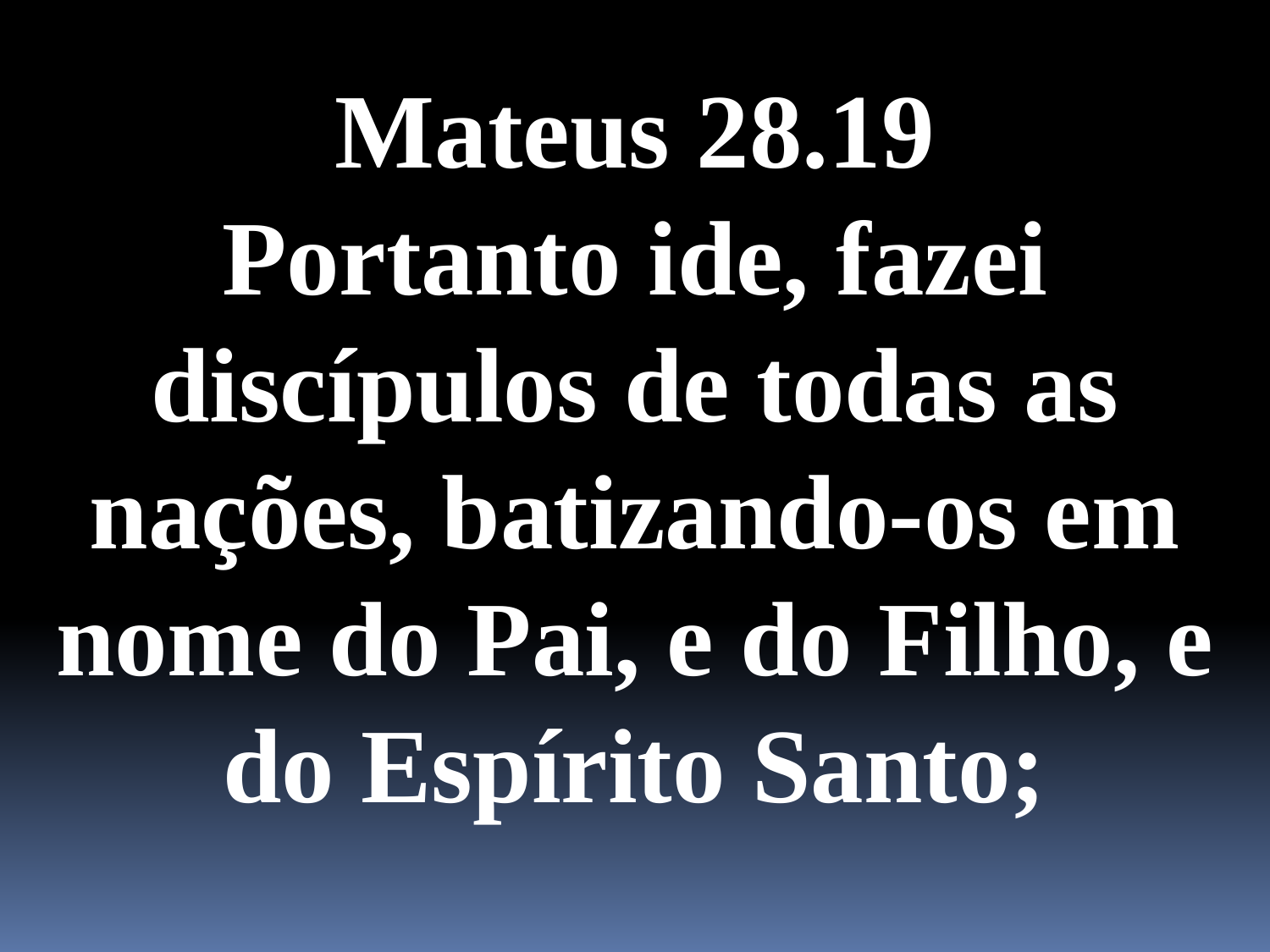

Mateus 28.19
Portanto ide, fazei discípulos de todas as nações, batizando-os em nome do Pai, e do Filho, e do Espírito Santo;